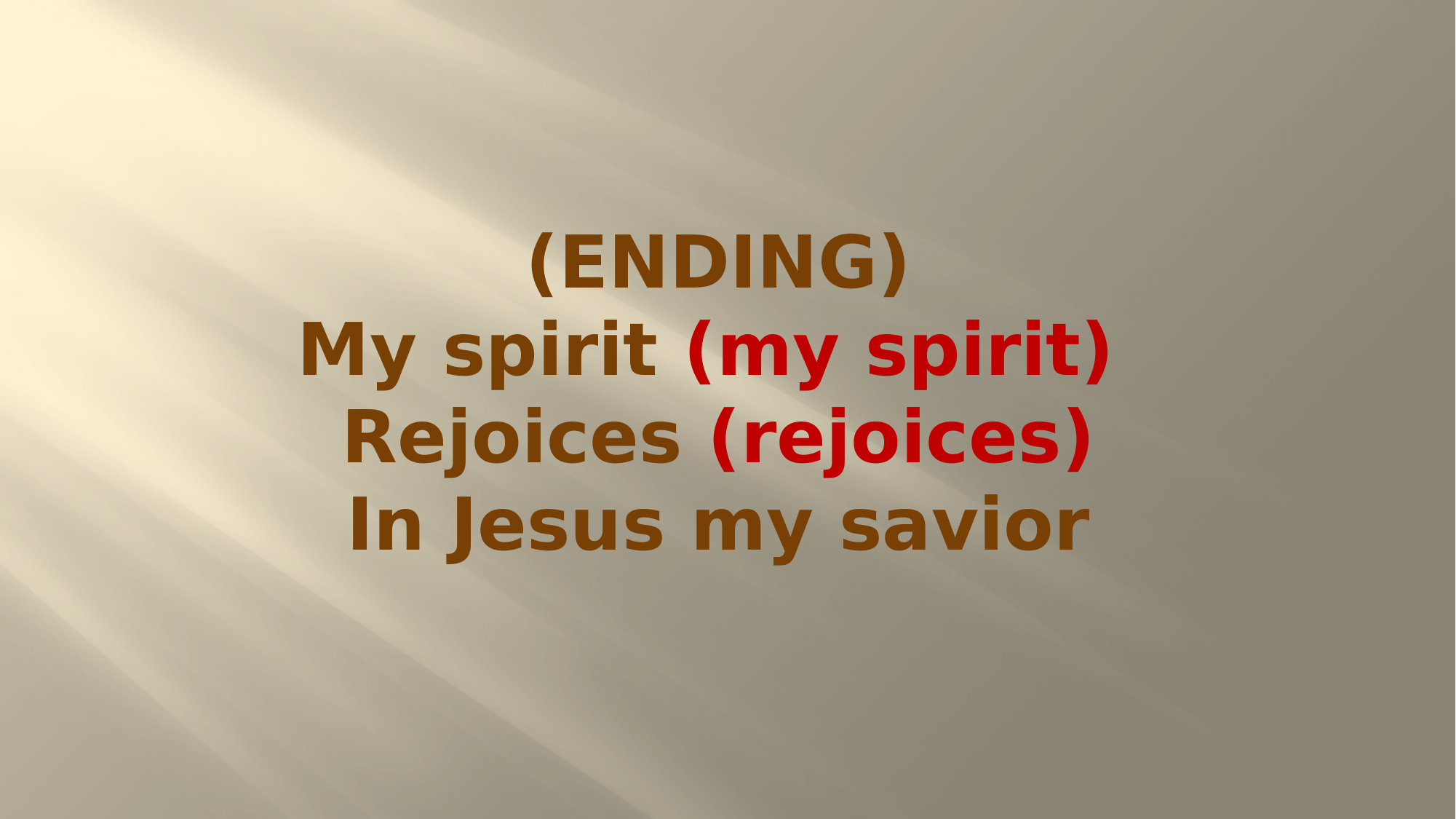

# (ENDING) My spirit (my spirit) Rejoices (rejoices) In Jesus my savior